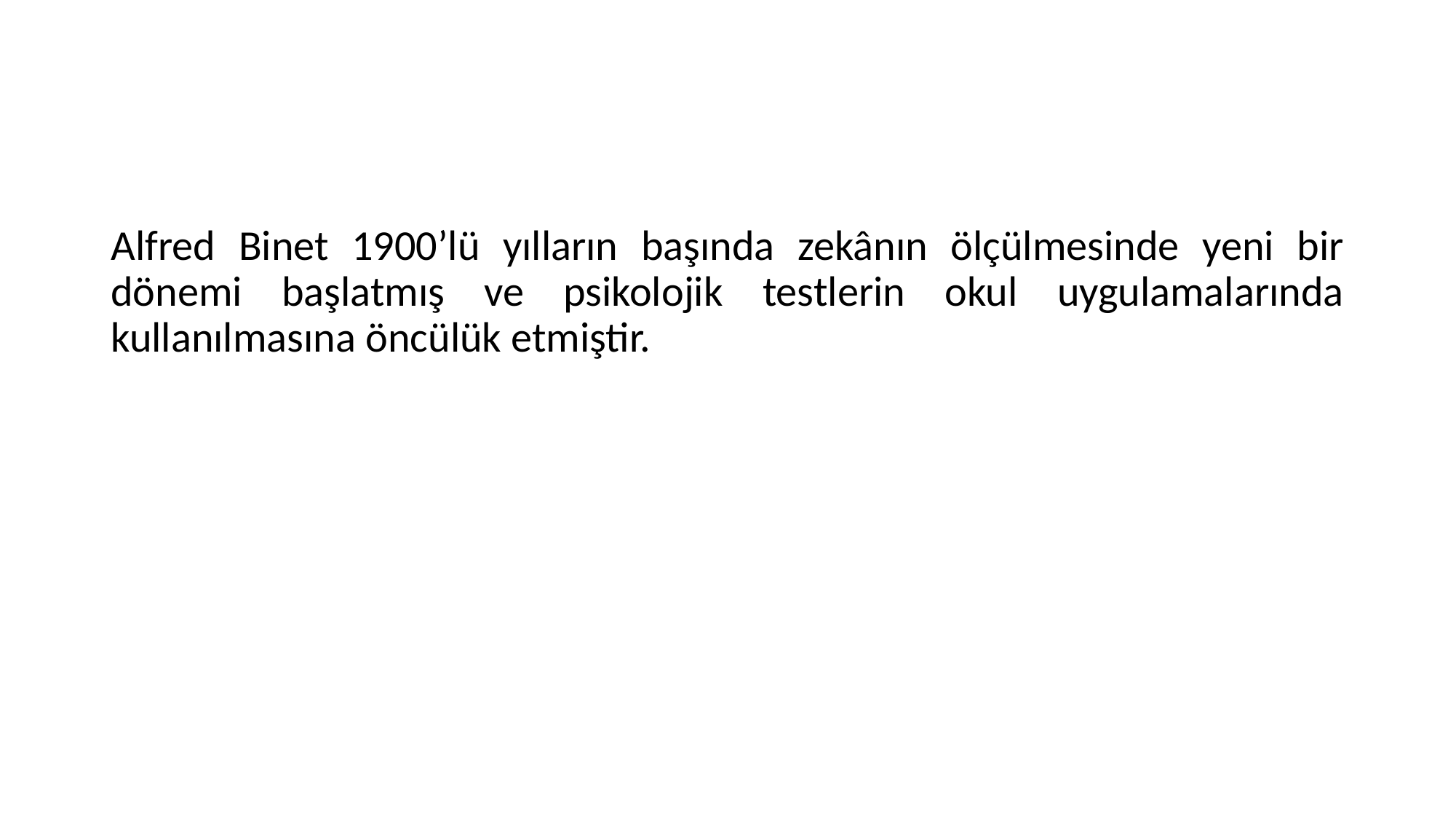

#
Alfred Binet 1900’lü yılların başında zekânın ölçülmesinde yeni bir dönemi başlatmış ve psikolojik testlerin okul uygulamalarında kullanılmasına öncülük etmiştir.